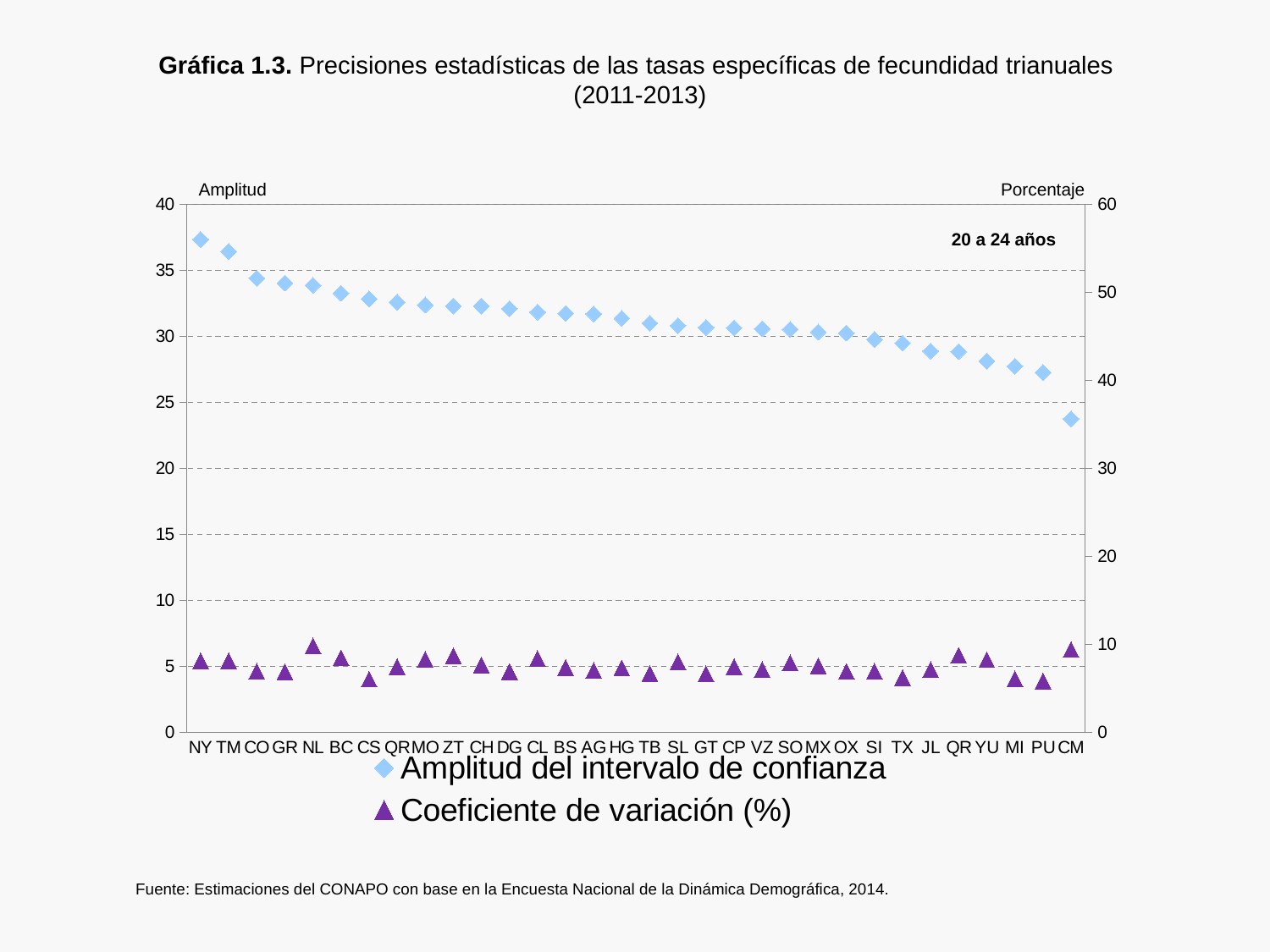

Gráfica 1.3. Precisiones estadísticas de las tasas específicas de fecundidad trianuales
(2011-2013)
Amplitud
Porcentaje

[unsupported chart]

20 a 24 años
Fuente: Estimaciones del CONAPO con base en la Encuesta Nacional de la Dinámica Demográfica, 2014.